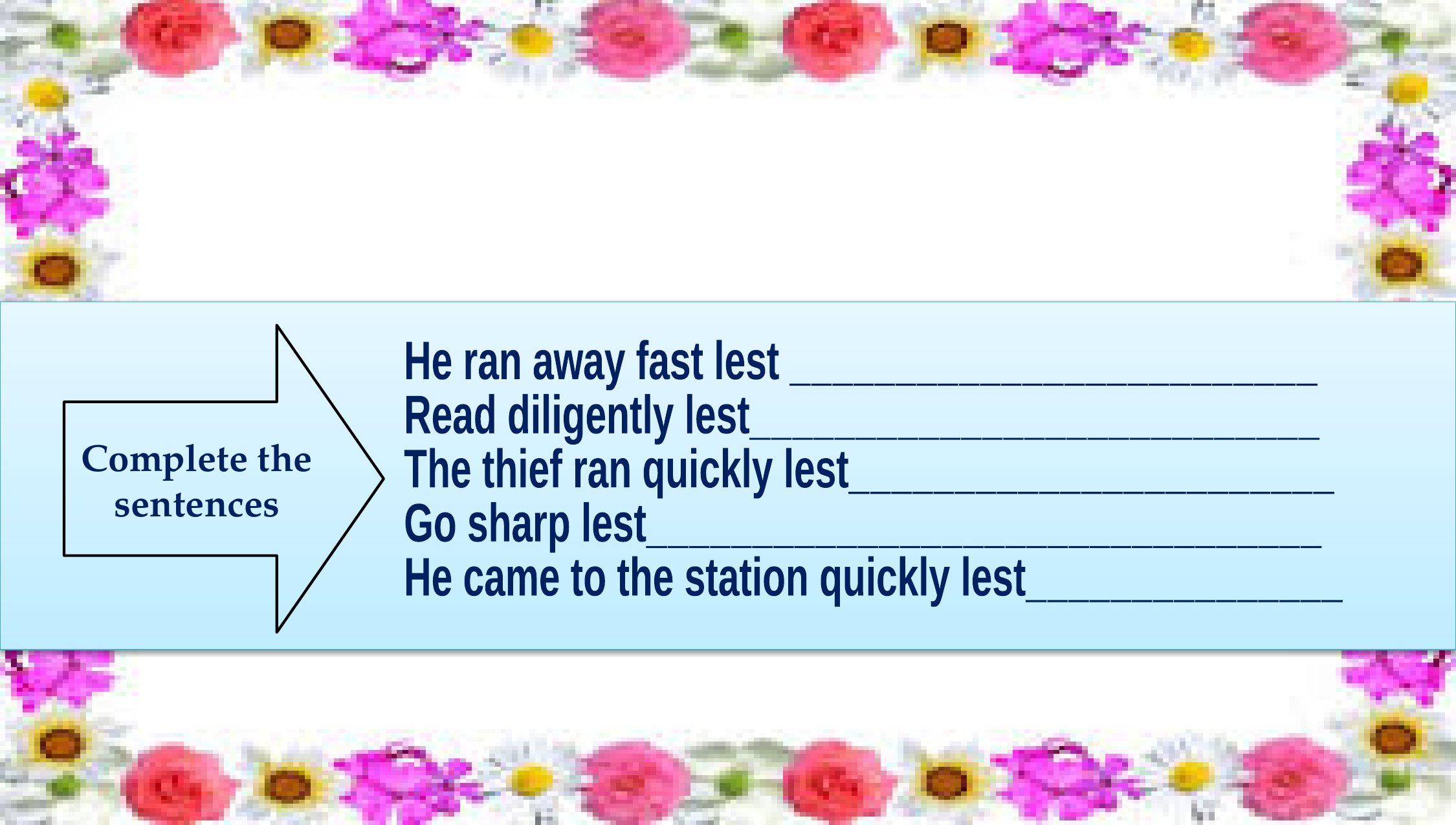

Complete the sentences
He ran away fast lest _________________________
Read diligently lest___________________________
The thief ran quickly lest_______________________
Go sharp lest________________________________
He came to the station quickly lest_______________